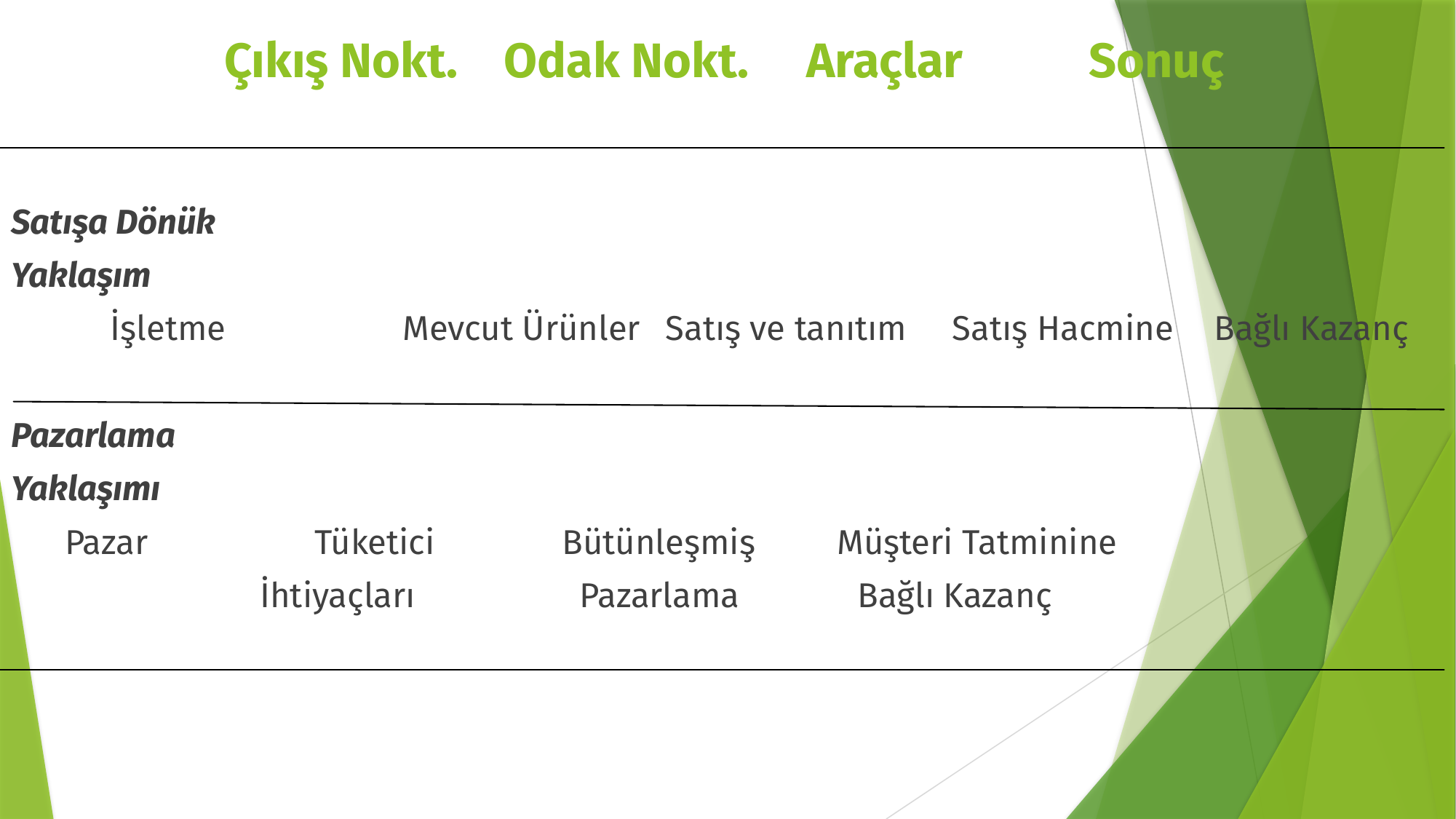

# Çıkış Nokt.    Odak Nokt.     Araçlar           Sonuç
Satışa Dönük
Yaklaşım
				       İşletme	          Mevcut Ürünler	Satış ve tanıtım     Satış Hacmine 																						  Bağlı Kazanç

Pazarlama
Yaklaşımı
					  Pazar	          Tüketici              Bütünleşmiş         Müşteri Tatminine
	               				    İhtiyaçları	          Pazarlama             Bağlı Kazanç